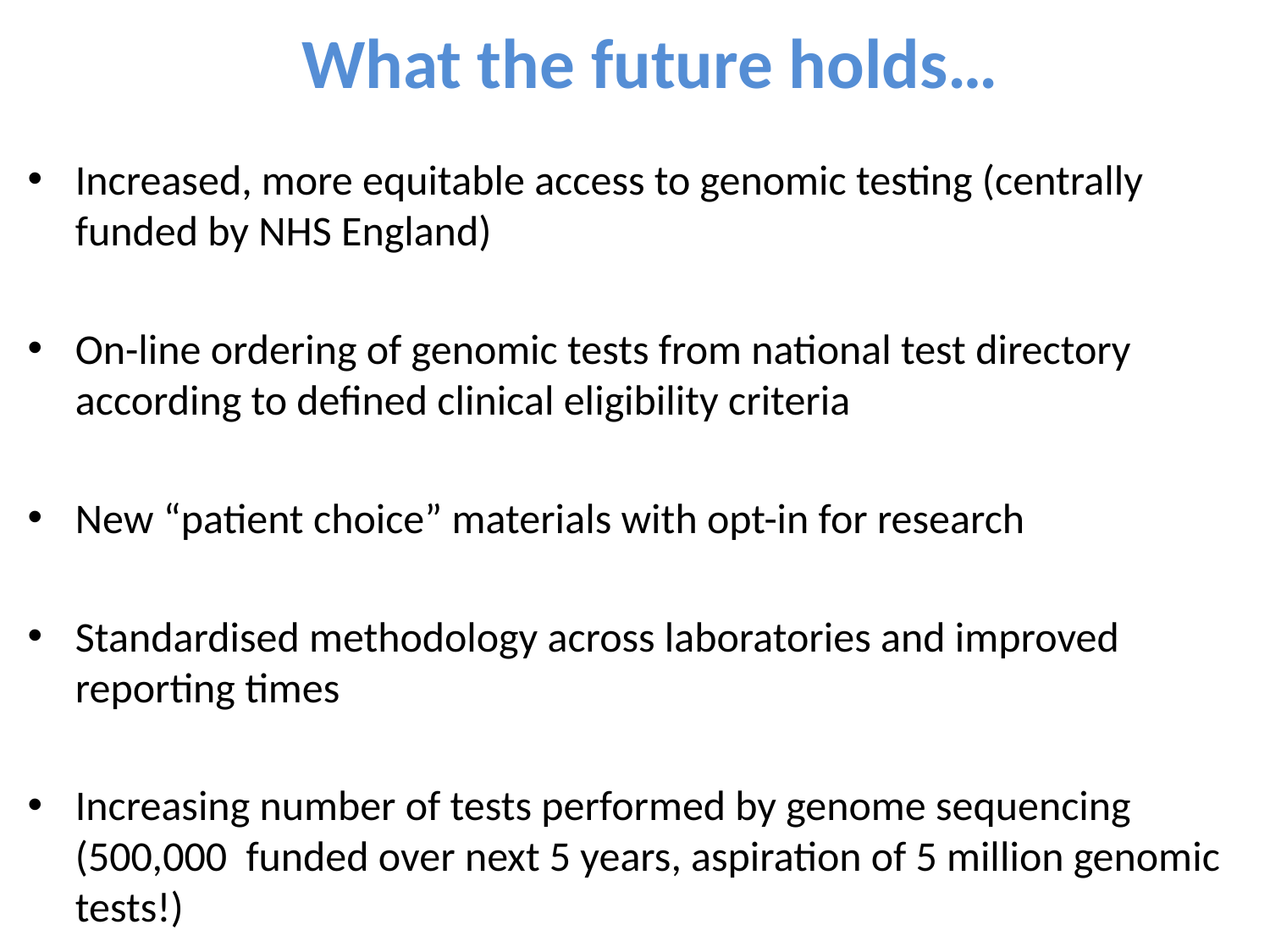

# What the future holds…
Increased, more equitable access to genomic testing (centrally funded by NHS England)

On-line ordering of genomic tests from national test directory according to defined clinical eligibility criteria

New “patient choice” materials with opt-in for research

Standardised methodology across laboratories and improved reporting times

Increasing number of tests performed by genome sequencing (500,000  funded over next 5 years, aspiration of 5 million genomic tests!)